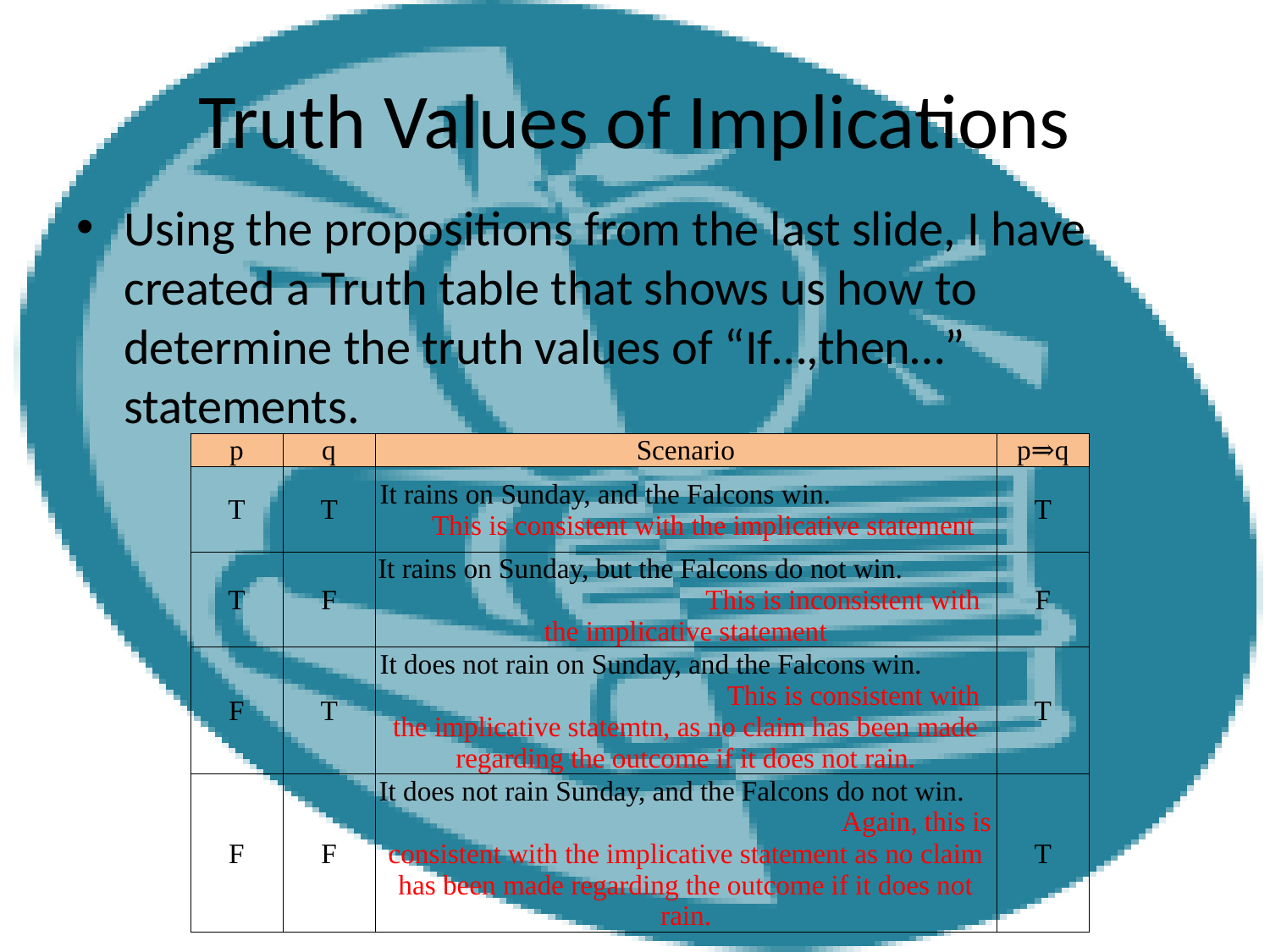

# Truth Values of Implications
Using the propositions from the last slide, I have created a Truth table that shows us how to determine the truth values of “If…,then…” statements.

| p | q | Scenario | p⇒q |
| --- | --- | --- | --- |
| T | T | It rains on Sunday, and the Falcons win. This is consistent with the implicative statement | T |
| T | F | It rains on Sunday, but the Falcons do not win. This is inconsistent with the implicative statement | F |
| F | T | It does not rain on Sunday, and the Falcons win. This is consistent with the implicative statemtn, as no claim has been made regarding the outcome if it does not rain. | T |
| F | F | It does not rain Sunday, and the Falcons do not win. Again, this is consistent with the implicative statement as no claim has been made regarding the outcome if it does not rain. | T |